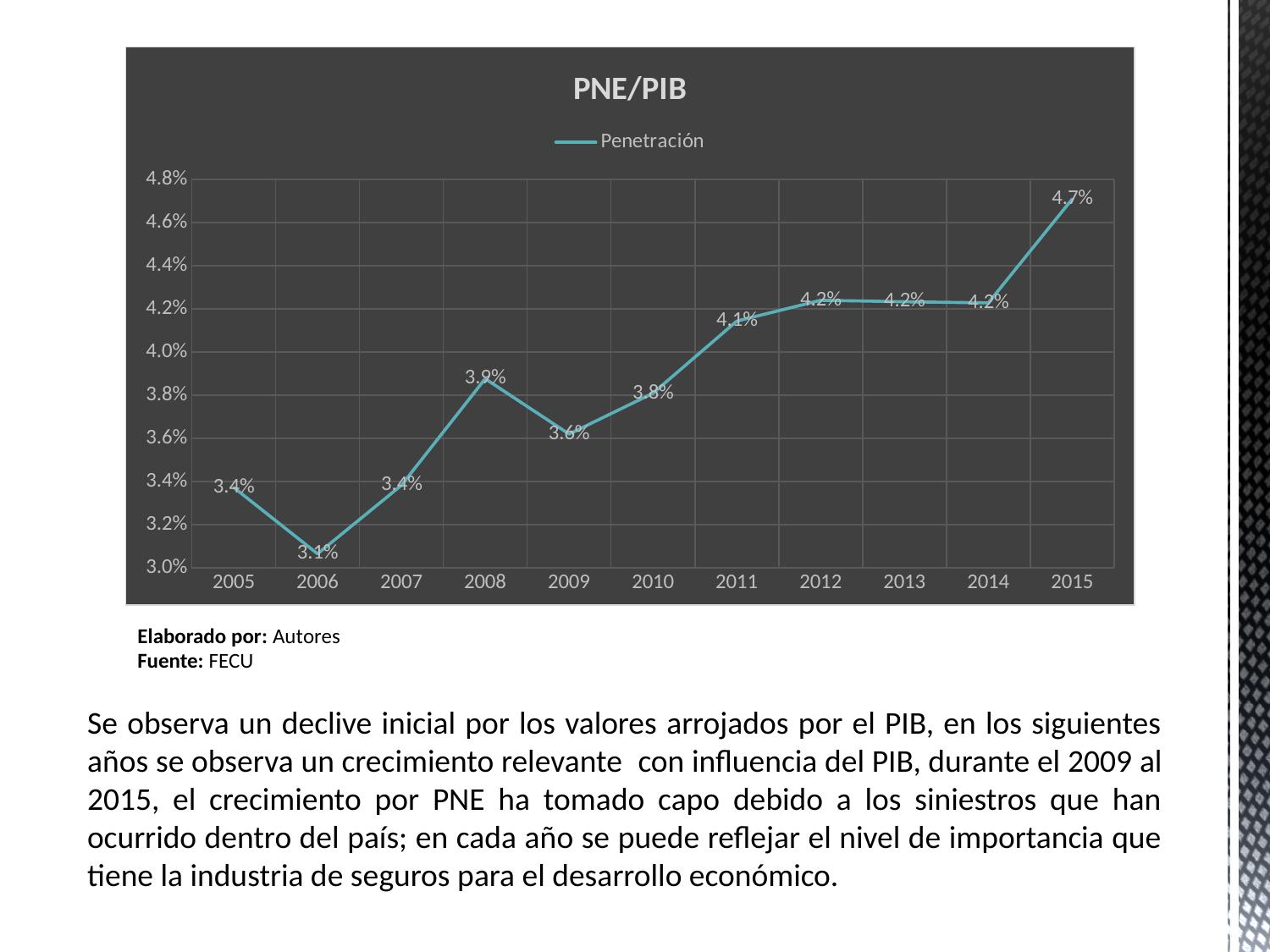

### Chart: PNE/PIB

| Category |  |
|---|---|
| 2005 | 0.033730774985954316 |
| 2006 | 0.0306517682409016 |
| 2007 | 0.033827126873668505 |
| 2008 | 0.03876543669267657 |
| 2009 | 0.03620093266144804 |
| 2010 | 0.038093151220913446 |
| 2011 | 0.04143972048431925 |
| 2012 | 0.04240293782158592 |
| 2013 | 0.04233633139279037 |
| 2014 | 0.04228204482855234 |
| 2015 | 0.04709679563736137 |
Elaborado por: Autores
Fuente: FECU
Se observa un declive inicial por los valores arrojados por el PIB, en los siguientes años se observa un crecimiento relevante  con influencia del PIB, durante el 2009 al 2015, el crecimiento por PNE ha tomado capo debido a los siniestros que han ocurrido dentro del país; en cada año se puede reflejar el nivel de importancia que tiene la industria de seguros para el desarrollo económico.